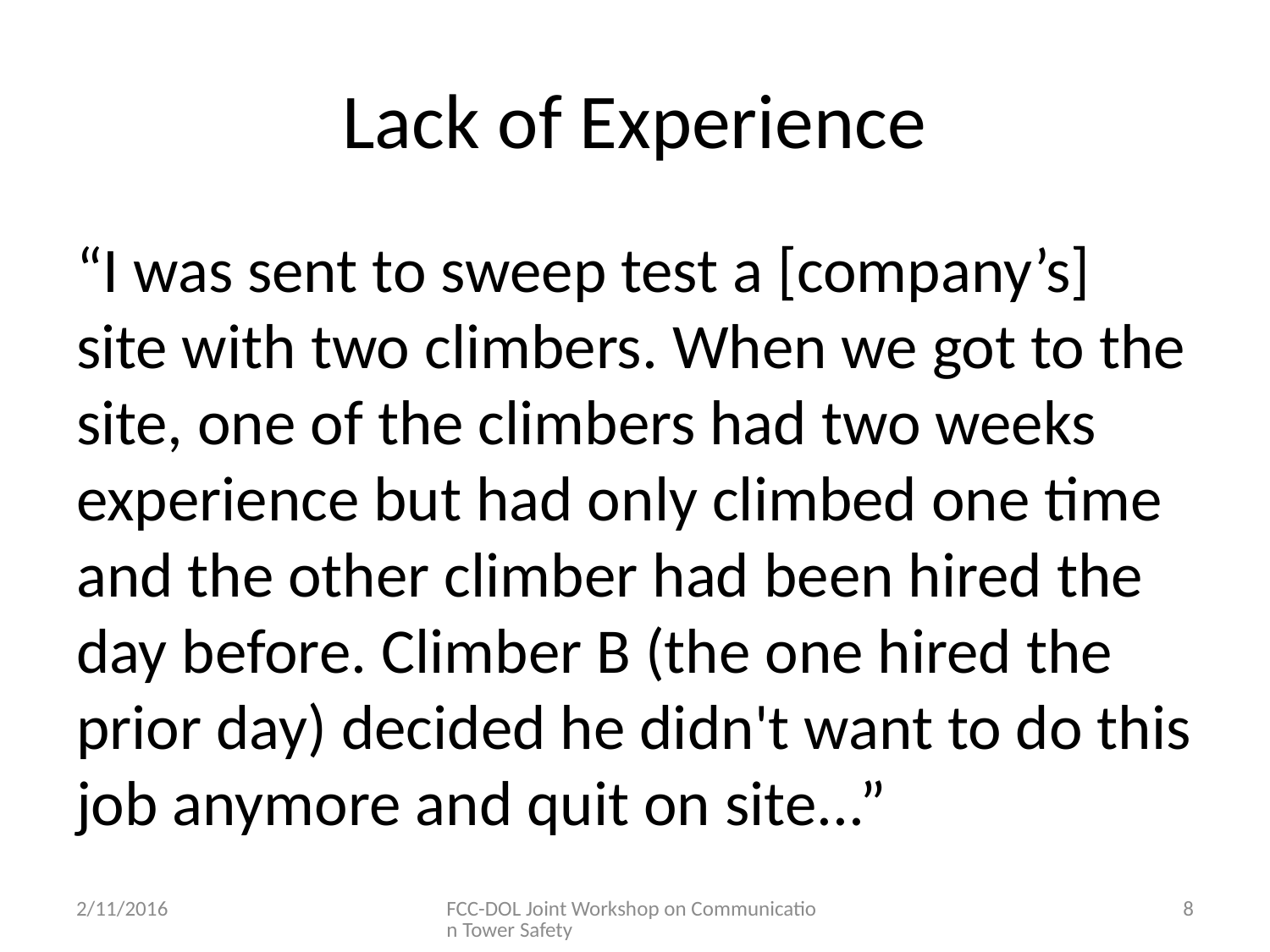

# Lack of Experience
“I was sent to sweep test a [company’s] site with two climbers. When we got to the site, one of the climbers had two weeks experience but had only climbed one time and the other climber had been hired the day before. Climber B (the one hired the prior day) decided he didn't want to do this job anymore and quit on site...”
2/11/2016
FCC-DOL Joint Workshop on Communication Tower Safety
8